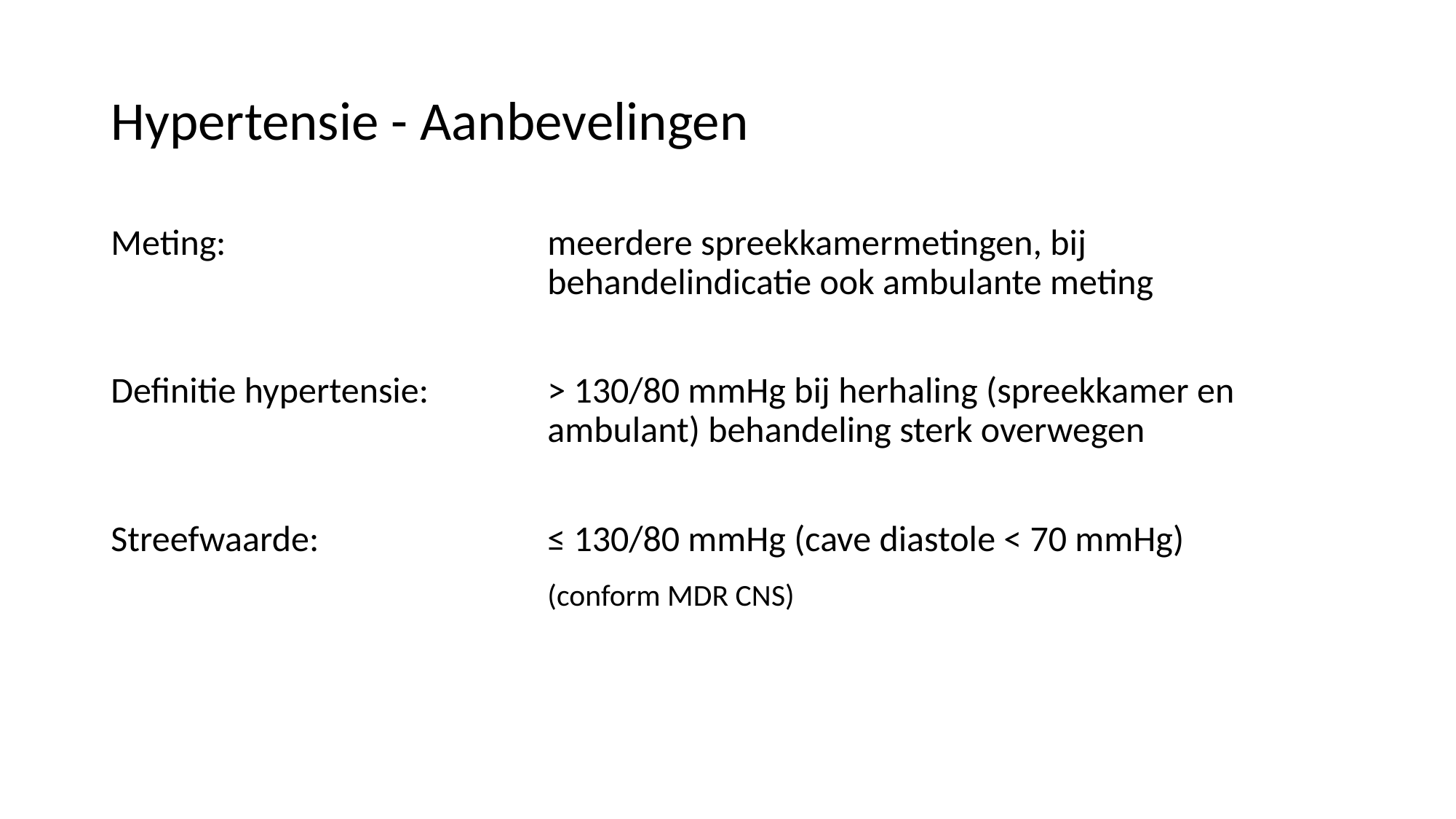

# Hypertensie - Aanbevelingen
Meting: 			meerdere spreekkamermetingen, bij 						behandelindicatie ook ambulante meting

Definitie hypertensie: 		> 130/80 mmHg bij herhaling (spreekkamer en 					ambulant) behandeling sterk overwegen

Streefwaarde: 			≤ 130/80 mmHg (cave diastole < 70 mmHg)
				(conform MDR CNS)